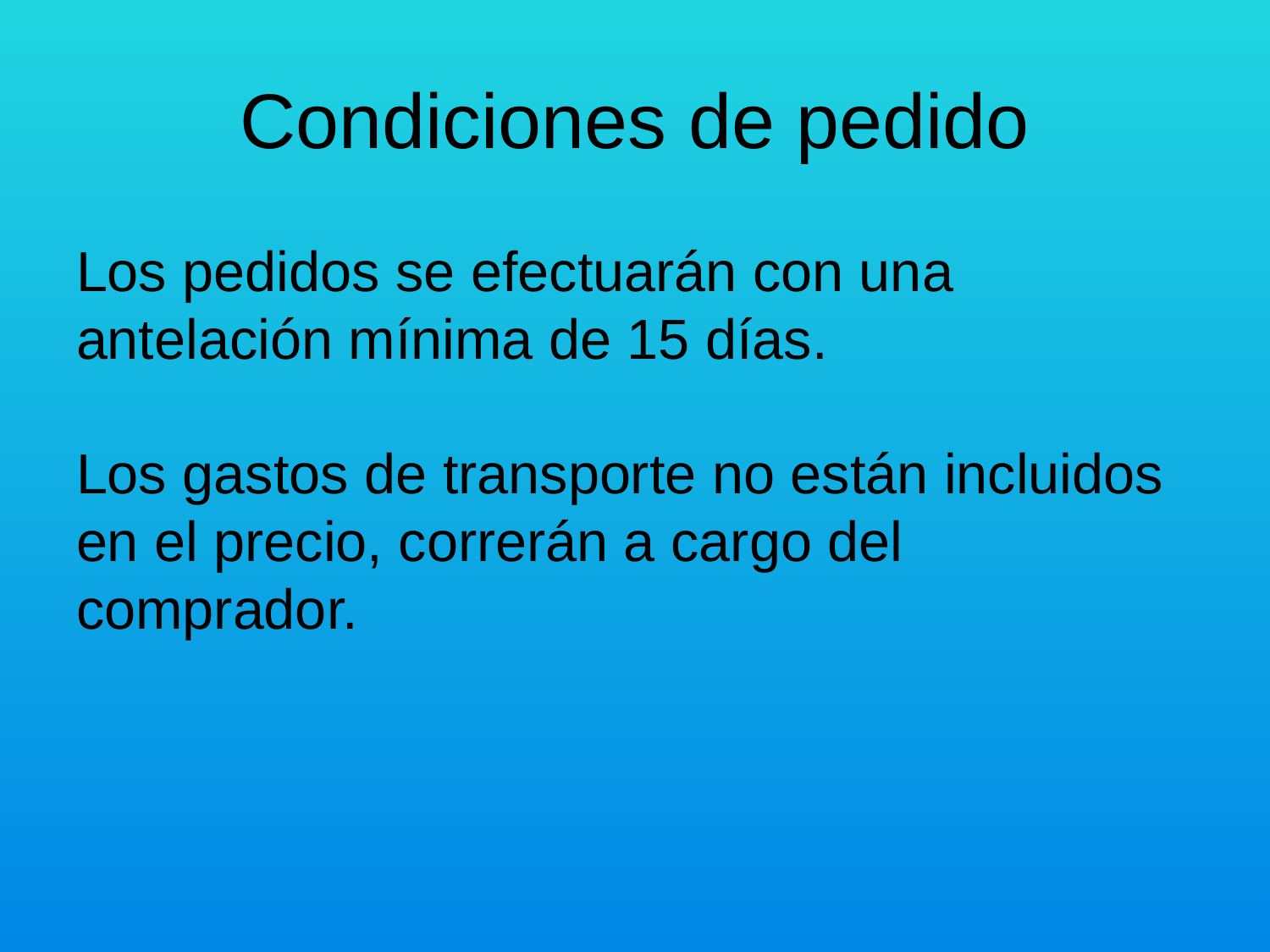

# Condiciones de pedido
Los pedidos se efectuarán con una antelación mínima de 15 días.

Los gastos de transporte no están incluidos en el precio, correrán a cargo del comprador.